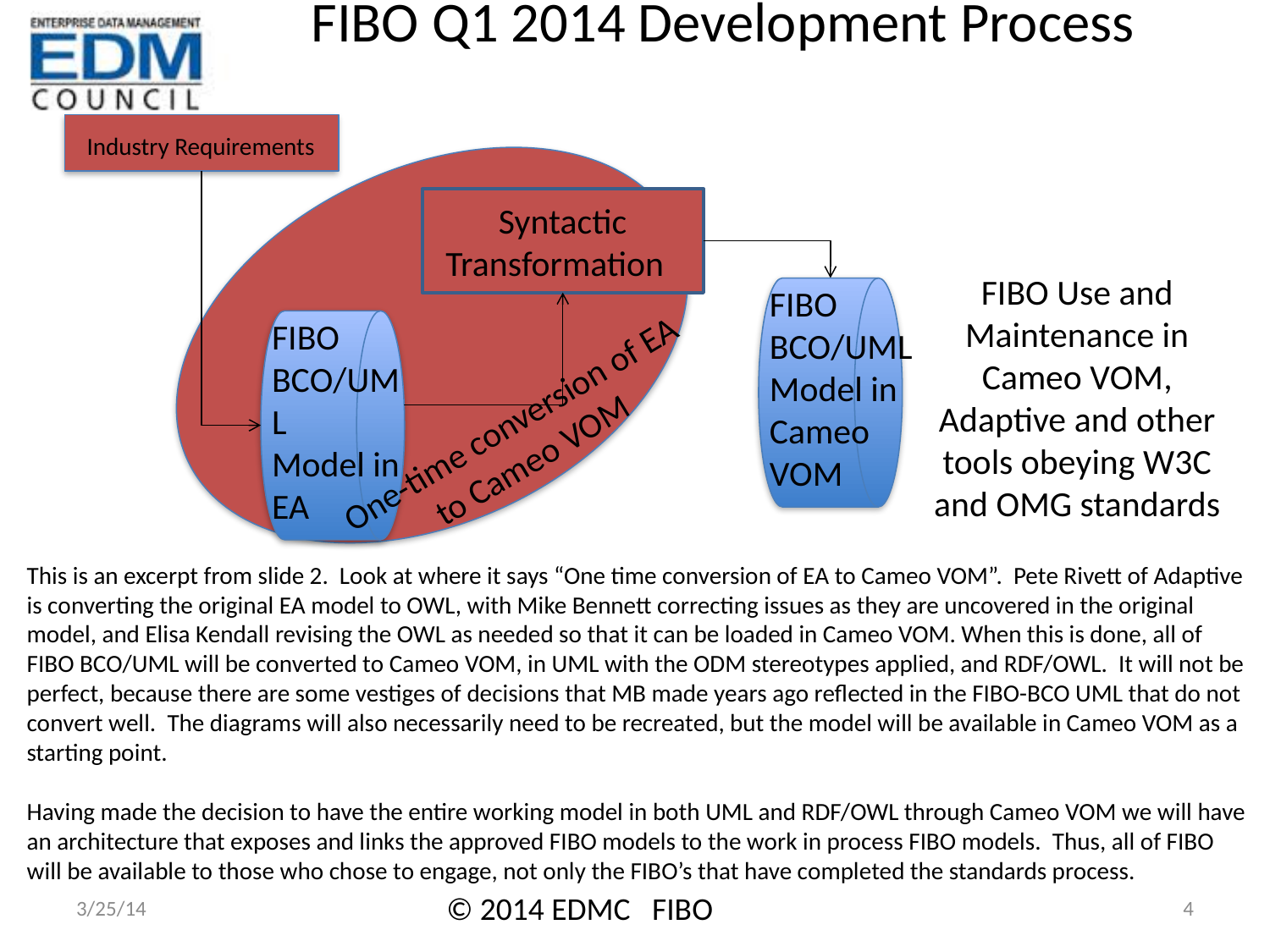

# FIBO Q1 2014 Development Process

Industry Requirements

Syntactic Transformation
FIBO Use and Maintenance in Cameo VOM, Adaptive and other tools obeying W3C and OMG standards
FIBO BCO/UML
Model in Cameo VOM

FIBO BCO/UML
Model in
EA

One-time conversion of EA to Cameo VOM
This is an excerpt from slide 2.  Look at where it says “One time conversion of EA to Cameo VOM”.  Pete Rivett of Adaptive is converting the original EA model to OWL, with Mike Bennett correcting issues as they are uncovered in the original model, and Elisa Kendall revising the OWL as needed so that it can be loaded in Cameo VOM. When this is done, all of FIBO BCO/UML will be converted to Cameo VOM, in UML with the ODM stereotypes applied, and RDF/OWL.  It will not be perfect, because there are some vestiges of decisions that MB made years ago reflected in the FIBO-BCO UML that do not convert well.  The diagrams will also necessarily need to be recreated, but the model will be available in Cameo VOM as a starting point.

Having made the decision to have the entire working model in both UML and RDF/OWL through Cameo VOM we will have an architecture that exposes and links the approved FIBO models to the work in process FIBO models.  Thus, all of FIBO will be available to those who chose to engage, not only the FIBO’s that have completed the standards process.

3/25/14
© 2014 EDMC   FIBO
4